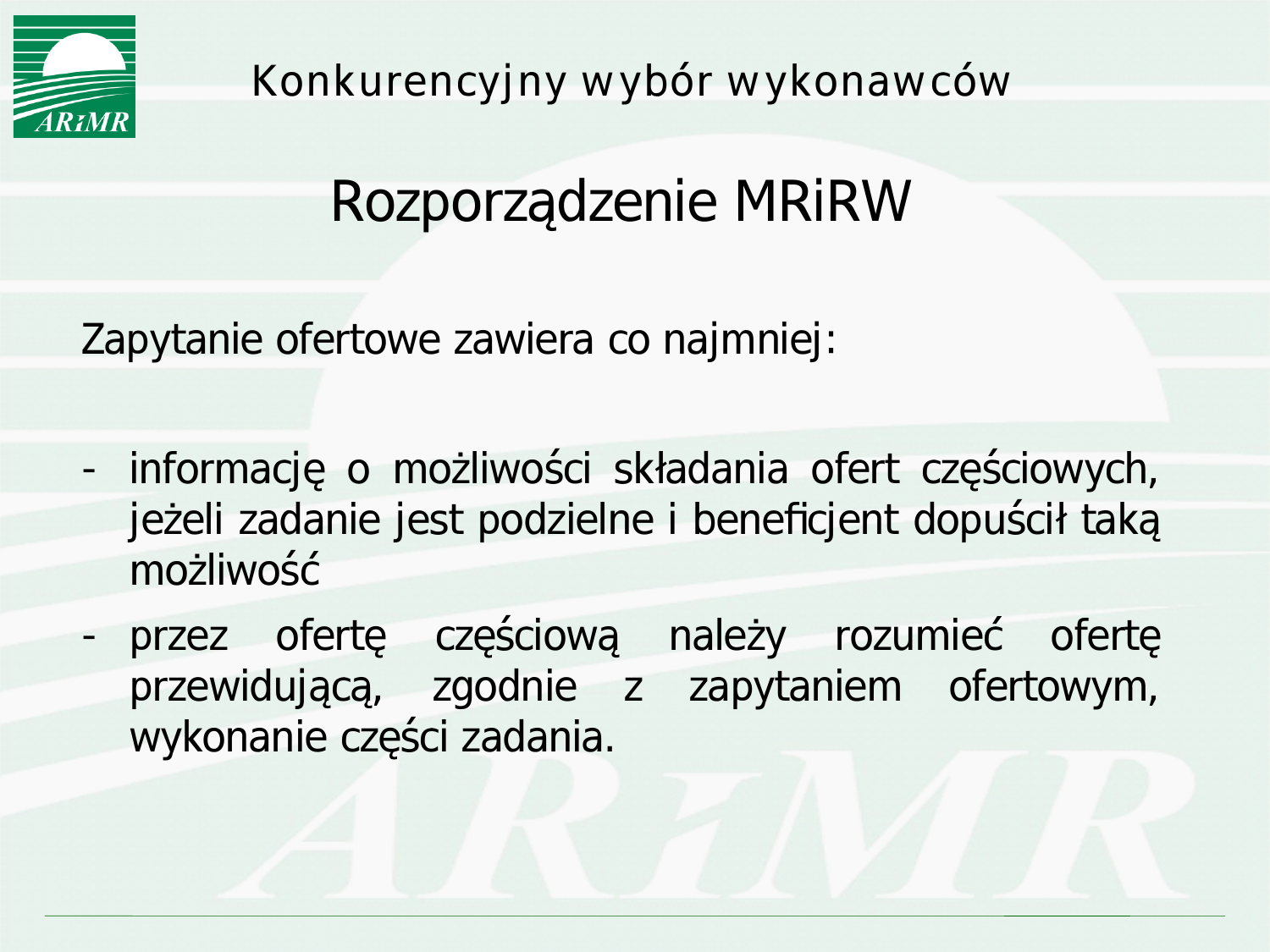

# Konkurencyjny wybór wykonawców
Rozporządzenie MRiRW

Zapytanie ofertowe zawiera co najmniej:

informację o możliwości składania ofert częściowych, jeżeli zadanie jest podzielne i beneficjent dopuścił taką możliwość
przez ofertę częściową należy rozumieć ofertę przewidującą, zgodnie z zapytaniem ofertowym, wykonanie części zadania.